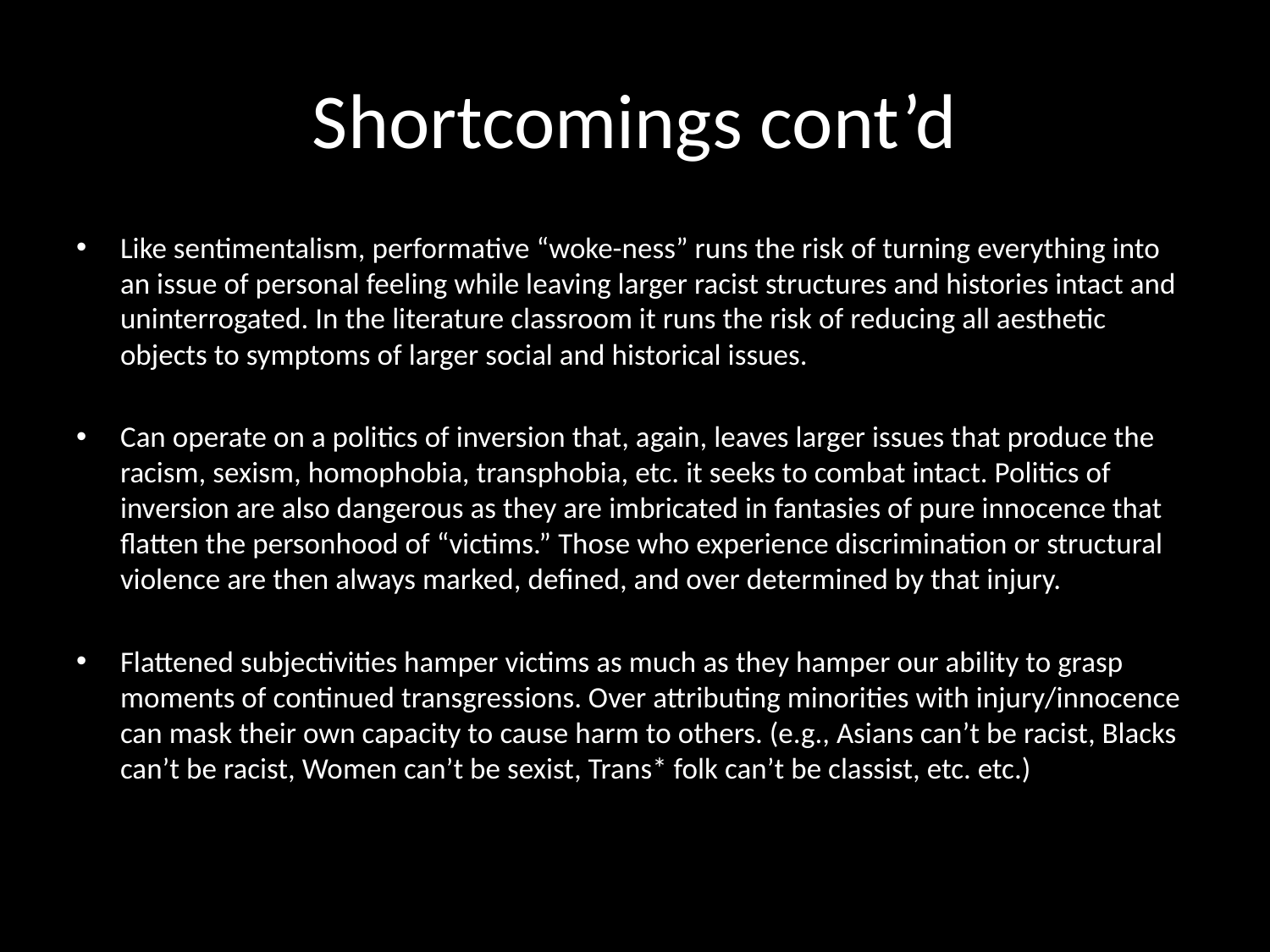

# Shortcomings cont’d
Like sentimentalism, performative “woke-ness” runs the risk of turning everything into an issue of personal feeling while leaving larger racist structures and histories intact and uninterrogated. In the literature classroom it runs the risk of reducing all aesthetic objects to symptoms of larger social and historical issues.

Can operate on a politics of inversion that, again, leaves larger issues that produce the racism, sexism, homophobia, transphobia, etc. it seeks to combat intact. Politics of inversion are also dangerous as they are imbricated in fantasies of pure innocence that flatten the personhood of “victims.” Those who experience discrimination or structural violence are then always marked, defined, and over determined by that injury.

Flattened subjectivities hamper victims as much as they hamper our ability to grasp moments of continued transgressions. Over attributing minorities with injury/innocence can mask their own capacity to cause harm to others. (e.g., Asians can’t be racist, Blacks can’t be racist, Women can’t be sexist, Trans* folk can’t be classist, etc. etc.)